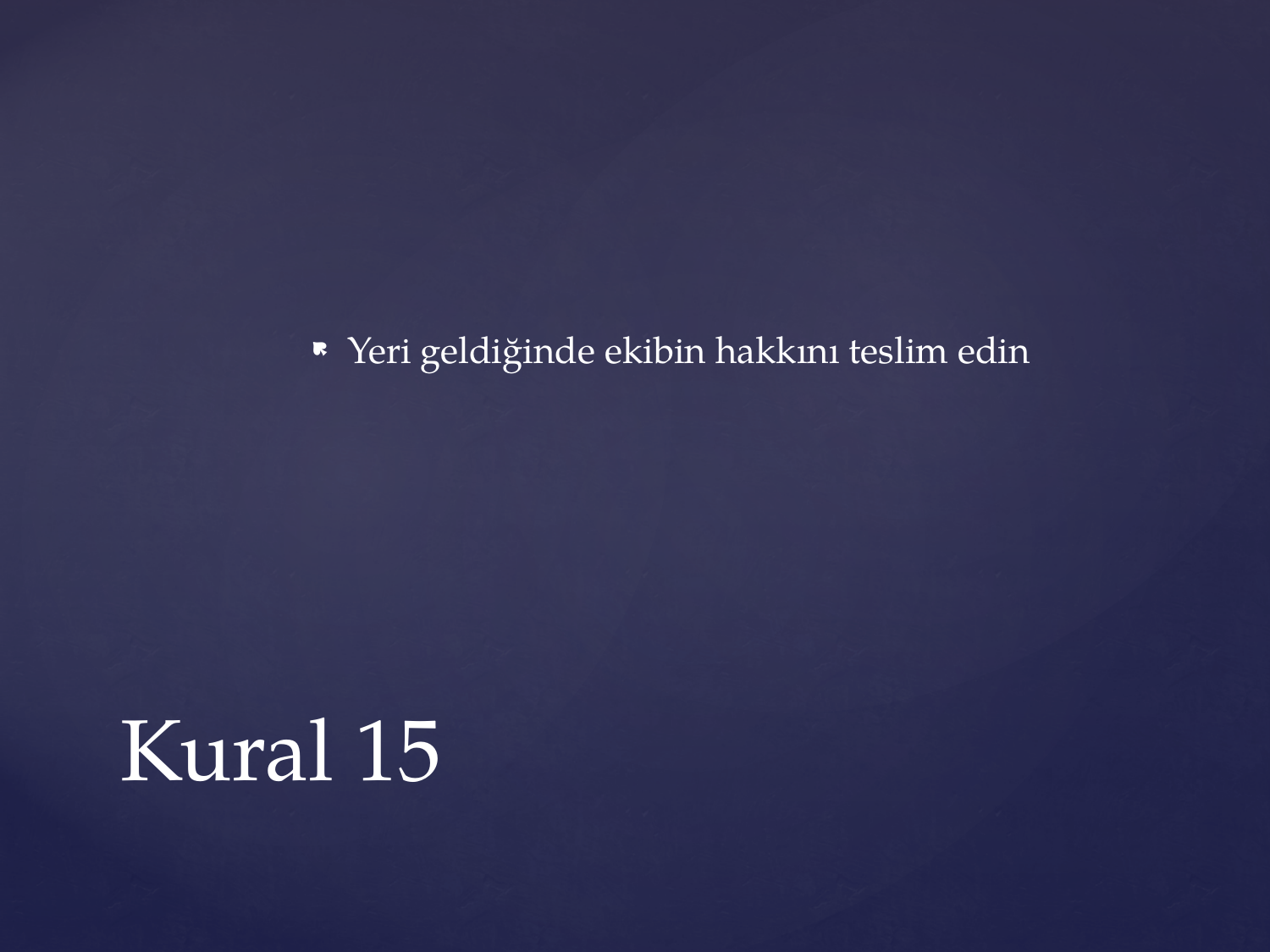

Yeri geldiğinde ekibin hakkını teslim edin
# Kural 15